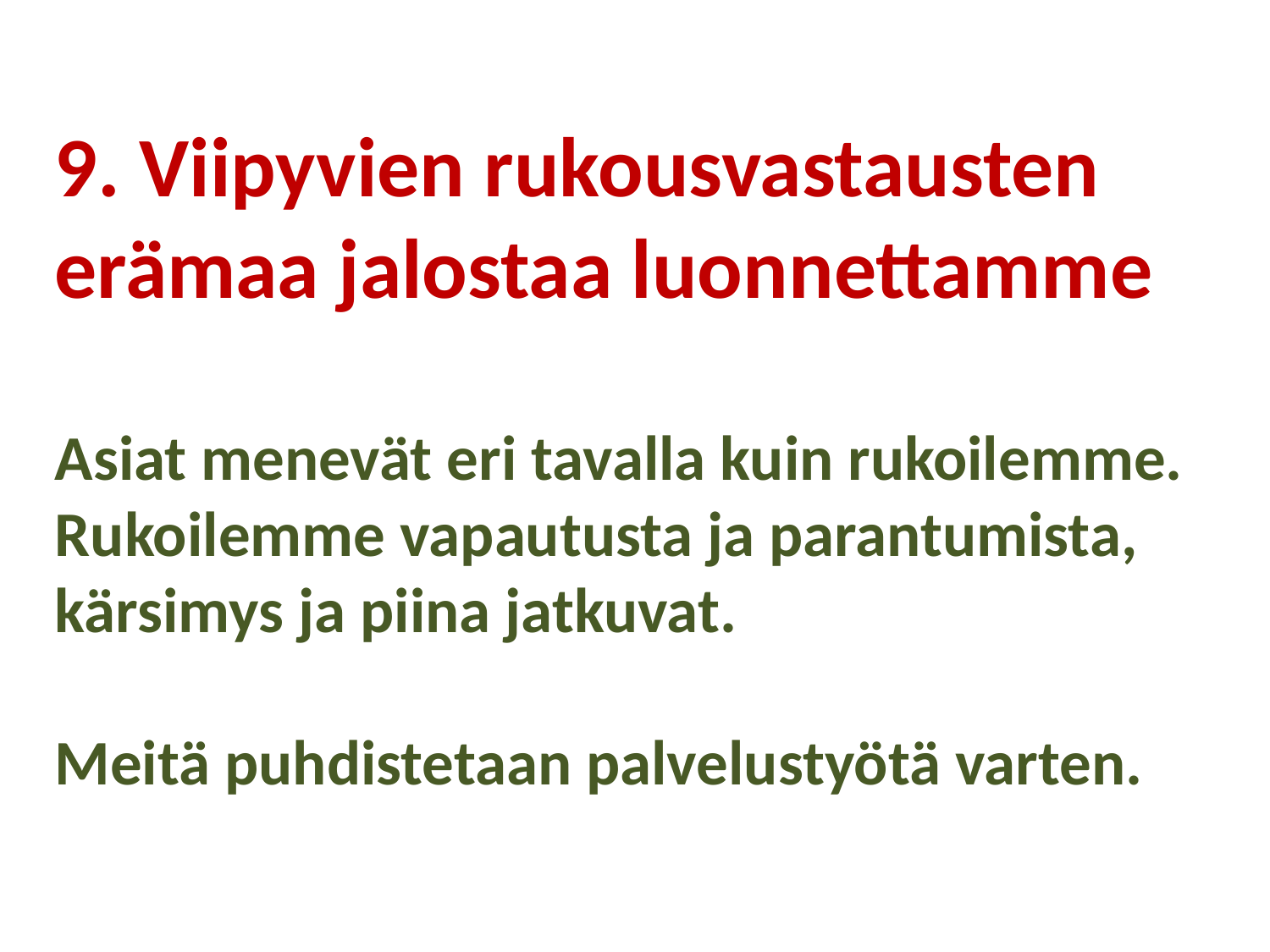

9. Viipyvien rukousvastausten erämaa jalostaa luonnettamme

Asiat menevät eri tavalla kuin rukoilemme.
Rukoilemme vapautusta ja parantumista, kärsimys ja piina jatkuvat.

Meitä puhdistetaan palvelustyötä varten.